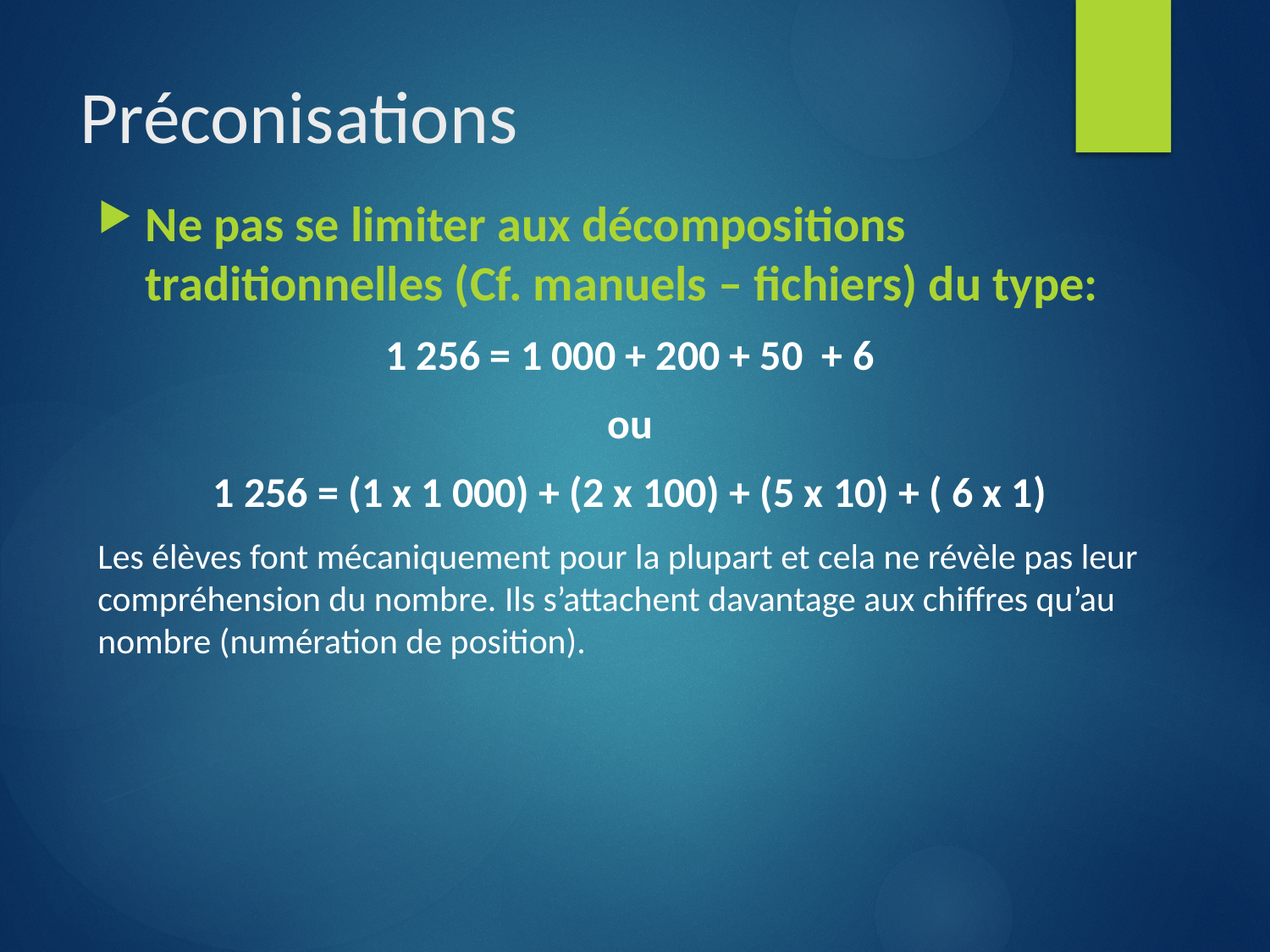

# Préconisations
Ne pas se limiter aux décompositions traditionnelles (Cf. manuels – fichiers) du type:
1 256 = 1 000 + 200 + 50  + 6
ou
1 256 = (1 x 1 000) + (2 x 100) + (5 x 10) + ( 6 x 1)
Les élèves font mécaniquement pour la plupart et cela ne révèle pas leur compréhension du nombre. Ils s’attachent davantage aux chiffres qu’au nombre (numération de position).